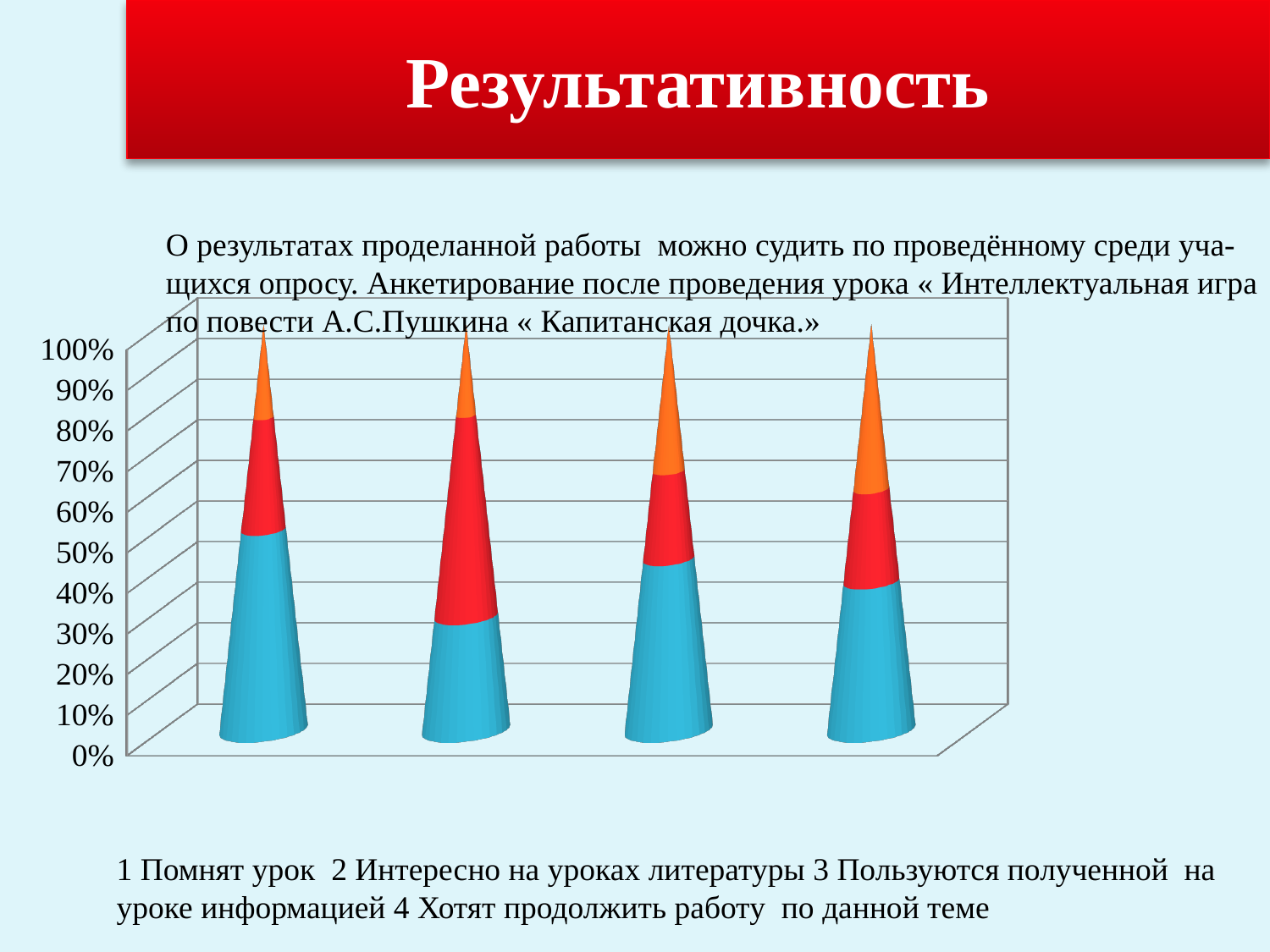

# Результативность
О результатах проделанной работы  можно судить по проведённому среди уча-
щихся опросу. Анкетирование после проведения урока « Интеллектуальная игра
по повести А.С.Пушкина « Капитанская дочка.»

[unsupported chart]

1 Помнят урок  2 Интересно на уроках литературы 3 Пользуются полученной  на
уроке информацией 4 Хотят продолжить работу  по данной теме